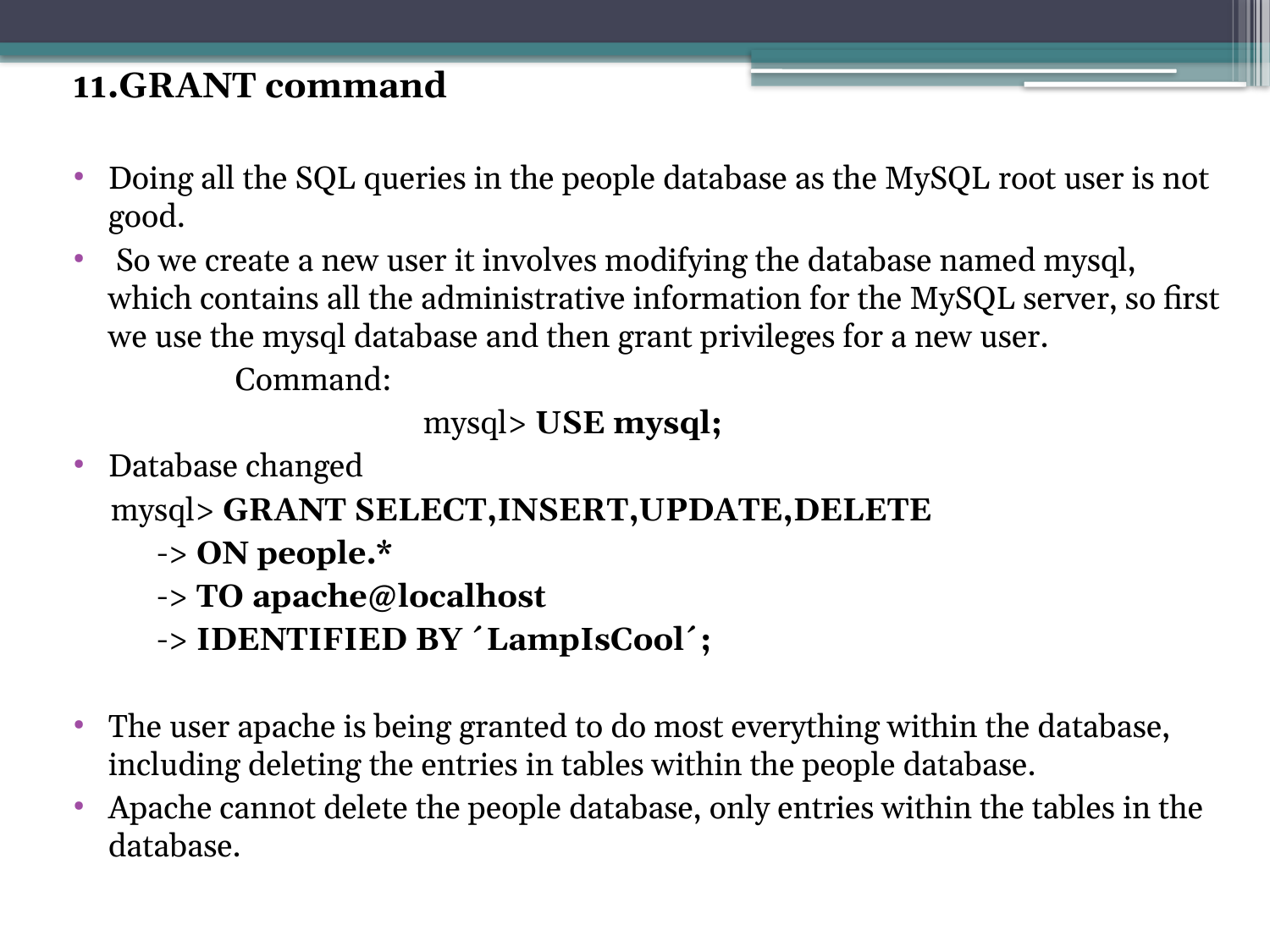

11.GRANT command

Doing all the SQL queries in the people database as the MySQL root user is not good.
 So we create a new user it involves modifying the database named mysql, which contains all the administrative information for the MySQL server, so first we use the mysql database and then grant privileges for a new user.
		Command:
			        mysql> USE mysql;
Database changed
     mysql> GRANT SELECT,INSERT,UPDATE,DELETE
           -> ON people.*
           -> TO apache@localhost
           -> IDENTIFIED BY ´LampIsCool´;

The user apache is being granted to do most everything within the database, including deleting the entries in tables within the people database.
Apache cannot delete the people database, only entries within the tables in the database.